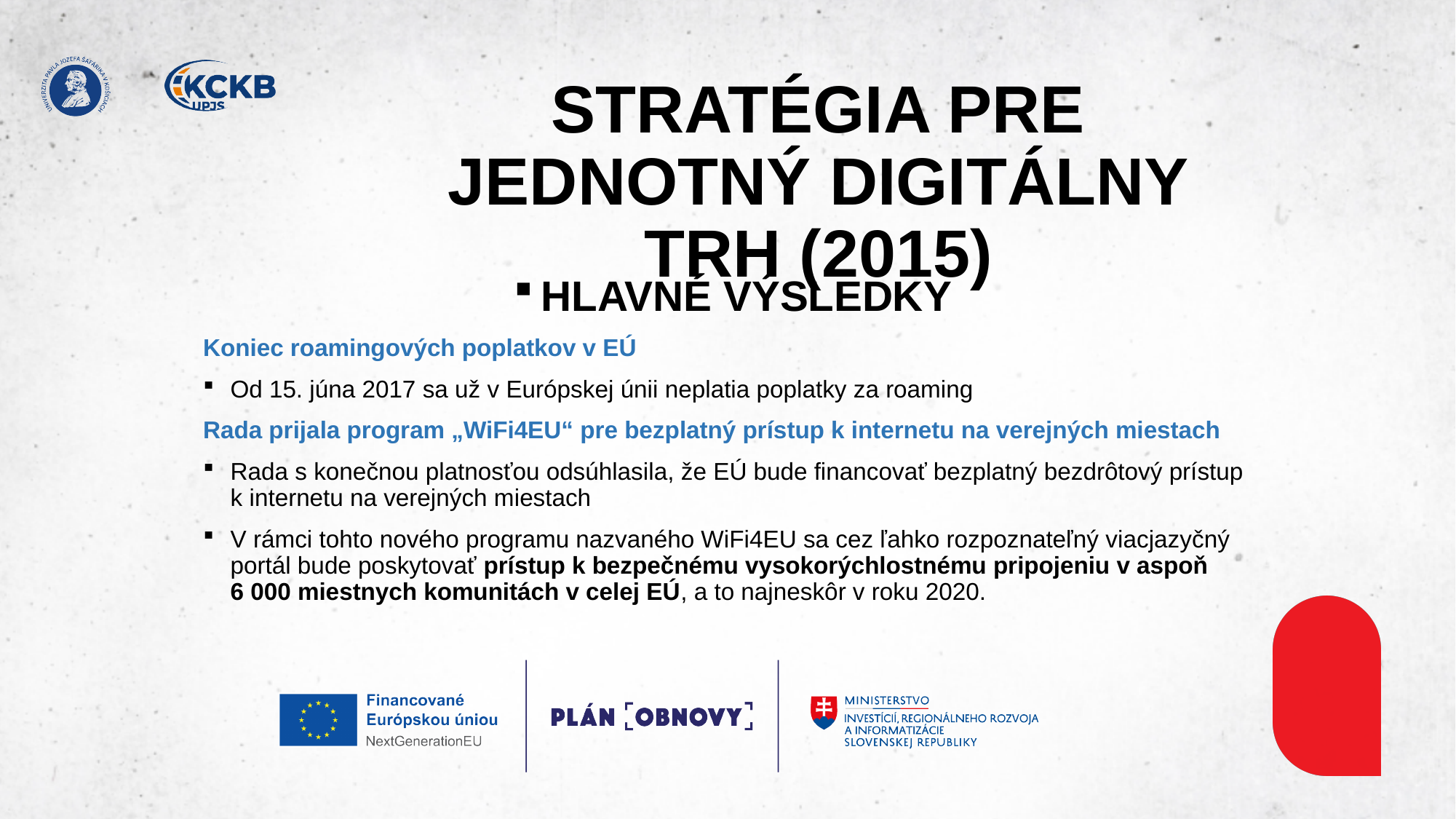

# STRATÉGIA PRE JEDNOTNÝ DIGITÁLNY TRH (2015)
HLAVNÉ VÝSLEDKY
Koniec roamingových poplatkov v EÚ
Od 15. júna 2017 sa už v Európskej únii neplatia poplatky za roaming
Rada prijala program „WiFi4EU“ pre bezplatný prístup k internetu na verejných miestach
Rada s konečnou platnosťou odsúhlasila, že EÚ bude financovať bezplatný bezdrôtový prístup k internetu na verejných miestach
V rámci tohto nového programu nazvaného WiFi4EU sa cez ľahko rozpoznateľný viacjazyčný portál bude poskytovať prístup k bezpečnému vysokorýchlostnému pripojeniu v aspoň 6 000 miestnych komunitách v celej EÚ, a to najneskôr v roku 2020.